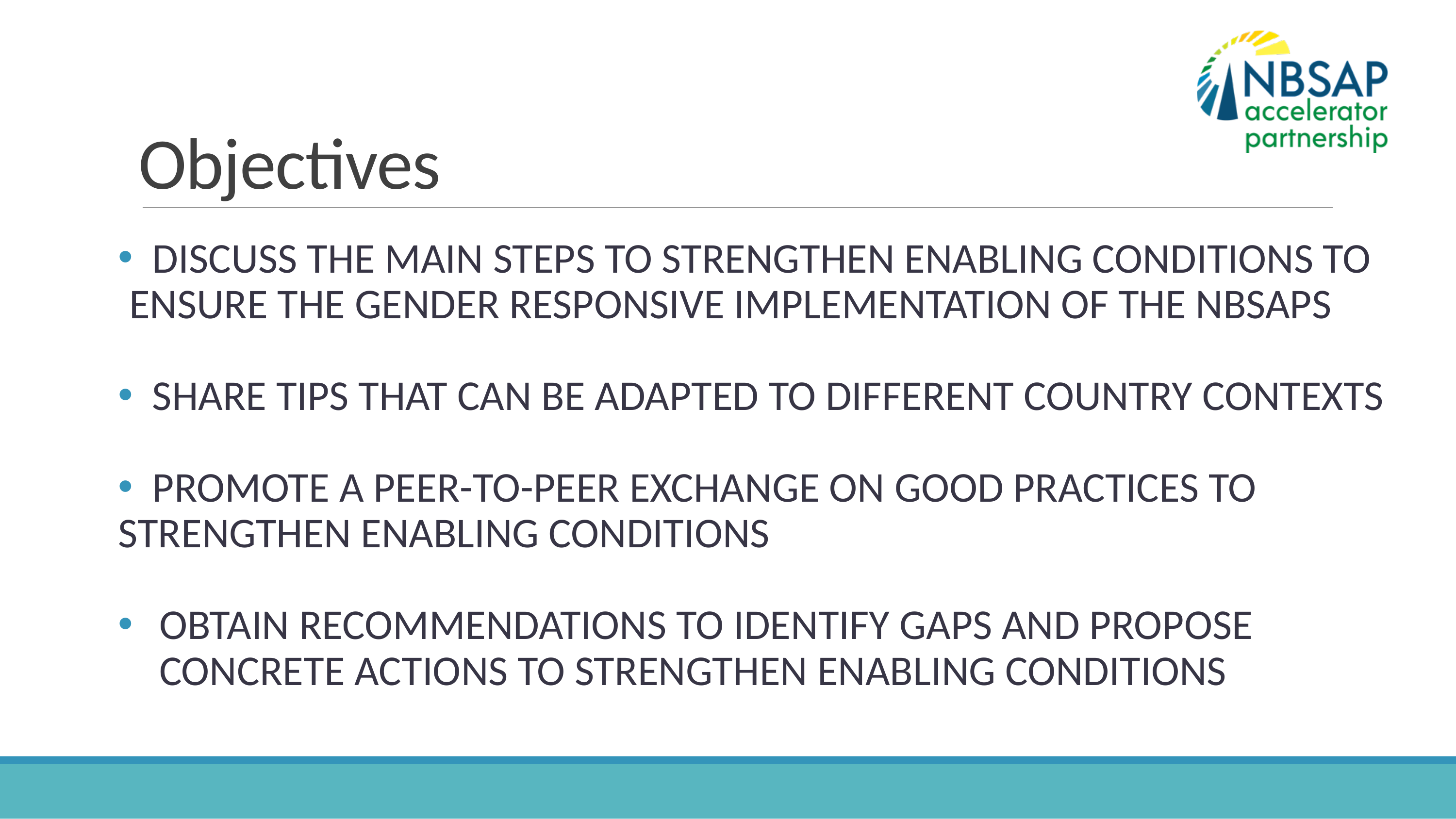

# Objectives
  Discuss the main steps to strengthen enabling conditions to ensure the gender responsive implementation of the NBSAPs

  Share tips that can be adapted to different country contexts

  Promote a peer-to-peer exchange on good practices to strengthen enabling conditions

Obtain recommendations to identify gaps and propose concrete actions to strengthen enabling conditions